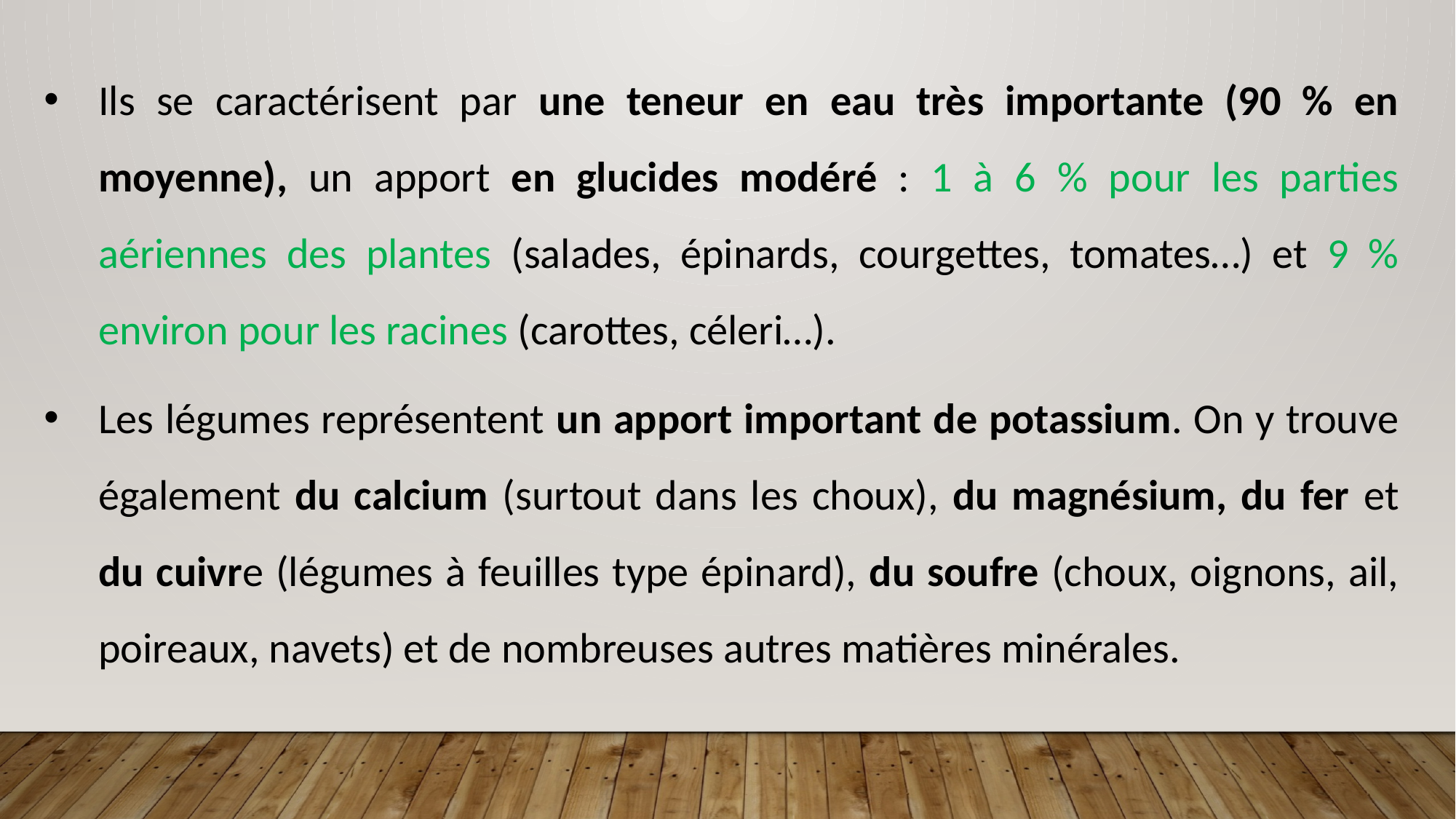

Ils se caractérisent par une teneur en eau très importante (90 % en moyenne), un apport en glucides modéré : 1 à 6 % pour les parties aériennes des plantes (salades, épinards, courgettes, tomates…) et 9 % environ pour les racines (carottes, céleri…).
Les légumes représentent un apport important de potassium. On y trouve également du calcium (surtout dans les choux), du magnésium, du fer et du cuivre (légumes à feuilles type épinard), du soufre (choux, oignons, ail, poireaux, navets) et de nombreuses autres matières minérales.